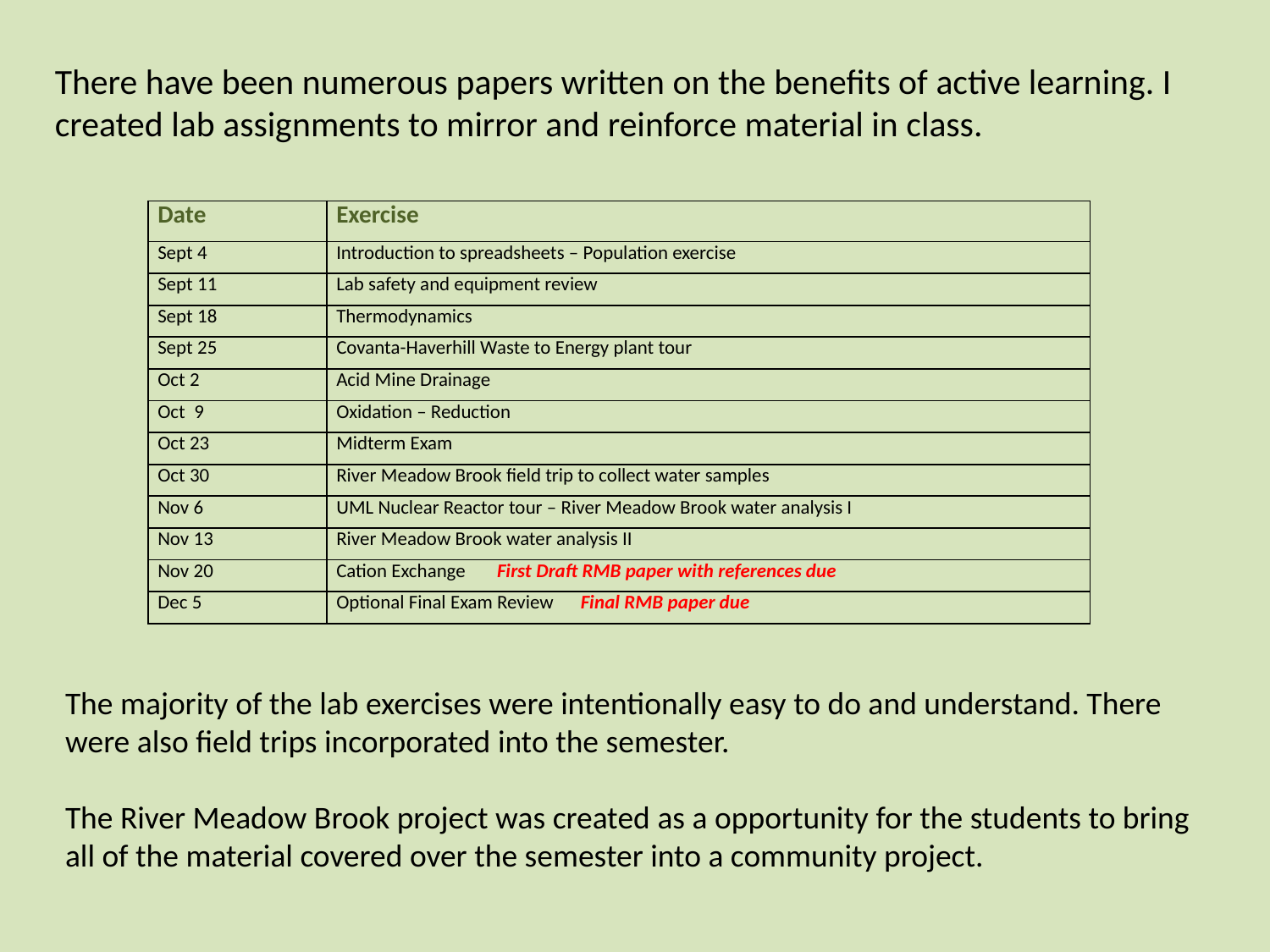

There have been numerous papers written on the benefits of active learning. I created lab assignments to mirror and reinforce material in class.
| Date | Exercise |
| --- | --- |
| Sept 4 | Introduction to spreadsheets – Population exercise |
| Sept 11 | Lab safety and equipment review |
| Sept 18 | Thermodynamics |
| Sept 25 | Covanta-Haverhill Waste to Energy plant tour |
| Oct 2 | Acid Mine Drainage |
| Oct 9 | Oxidation – Reduction |
| Oct 23 | Midterm Exam |
| Oct 30 | River Meadow Brook field trip to collect water samples |
| Nov 6 | UML Nuclear Reactor tour – River Meadow Brook water analysis I |
| Nov 13 | River Meadow Brook water analysis II |
| Nov 20 | Cation Exchange First Draft RMB paper with references due |
| Dec 5 | Optional Final Exam Review Final RMB paper due |
The majority of the lab exercises were intentionally easy to do and understand. There were also field trips incorporated into the semester.

The River Meadow Brook project was created as a opportunity for the students to bring all of the material covered over the semester into a community project.